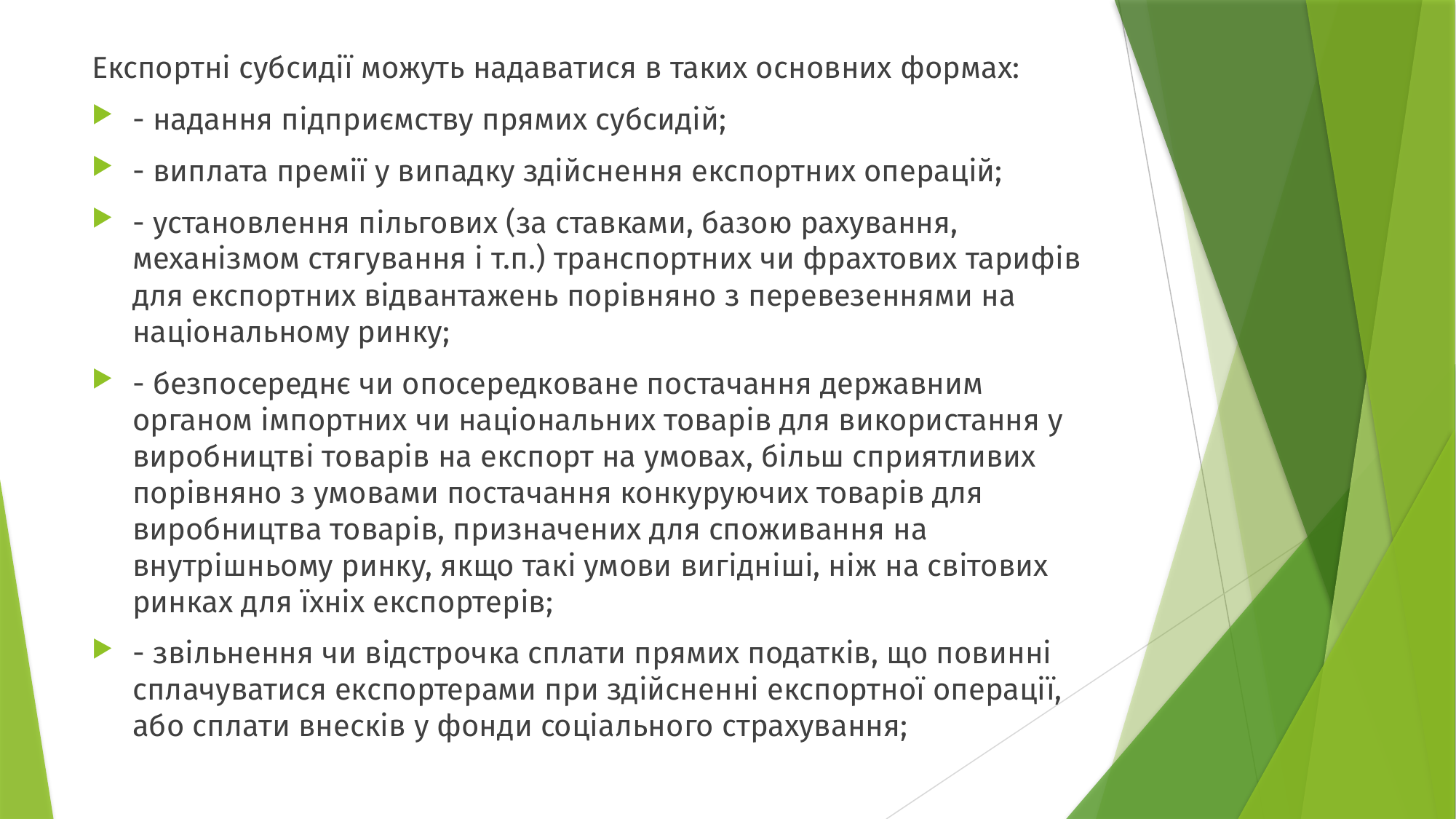

Експортні субсидії можуть надаватися в таких основних формах:
- надання підприємству прямих субсидій;
- виплата премії у випадку здійснення експортних операцій;
- установлення пільгових (за ставками, базою рахування, механізмом стягування і т.п.) транспортних чи фрахтових тарифів для експортних відвантажень порівняно з перевезеннями на національному ринку;
- безпосереднє чи опосередковане постачання державним органом імпортних чи національних товарів для використання у виробництві товарів на експорт на умовах, більш сприятливих порівняно з умовами постачання конкуруючих товарів для виробництва товарів, призначених для споживання на внутрішньому ринку, якщо такі умови вигідніші, ніж на світових ринках для їхніх експортерів;
- звільнення чи відстрочка сплати прямих податків, що повинні сплачуватися експортерами при здійсненні експортної операції, або сплати внесків у фонди соціального страхування;